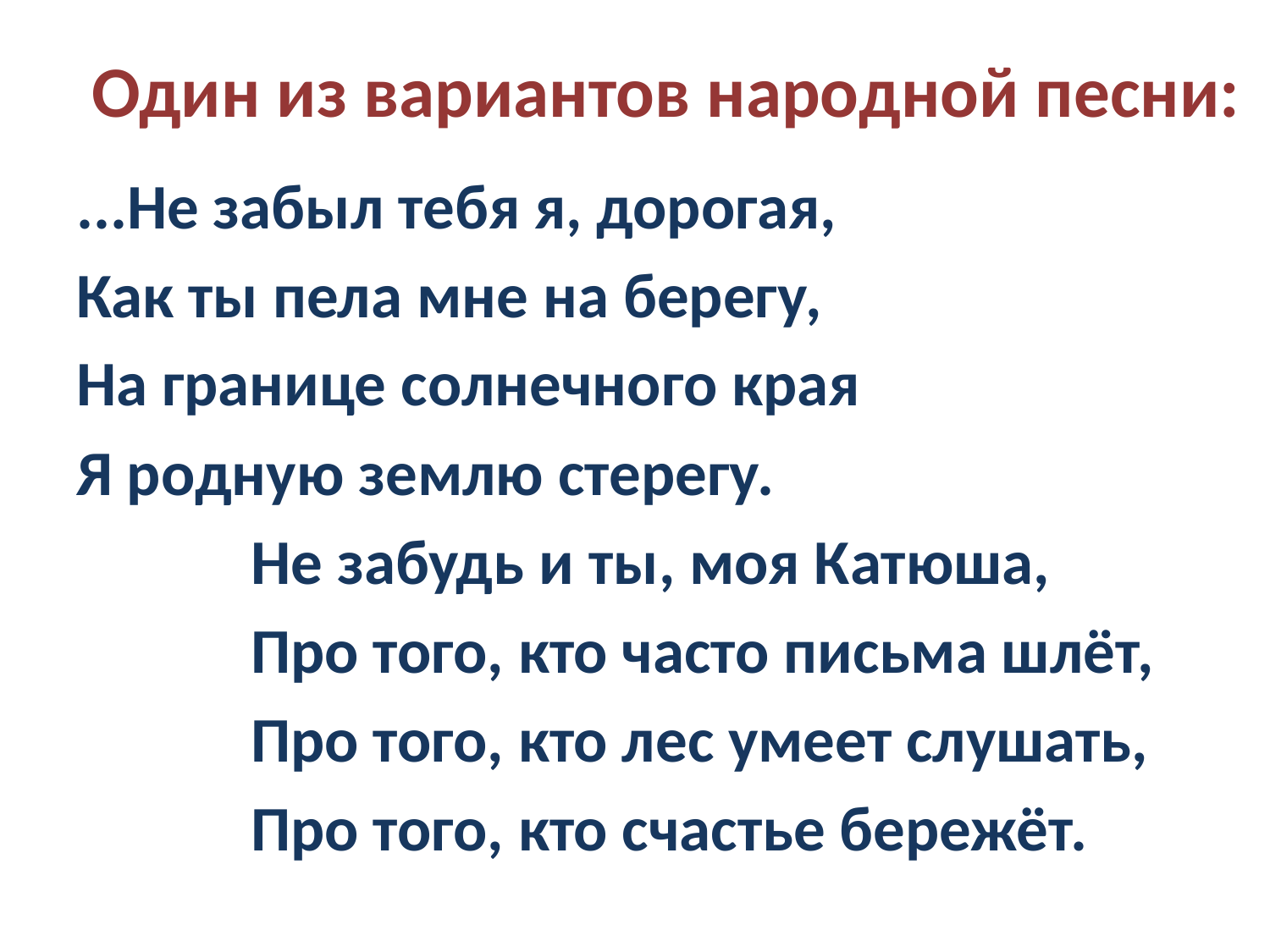

# Один из вариантов народной песни:
...Не забыл тебя я, дорогая,
Как ты пела мне на берегу,
На границе солнечного края
Я родную землю стерегу.
		Не забудь и ты, моя Катюша,
		Про того, кто часто письма шлёт,
		Про того, кто лес умеет слушать,
		Про того, кто счастье бережёт.